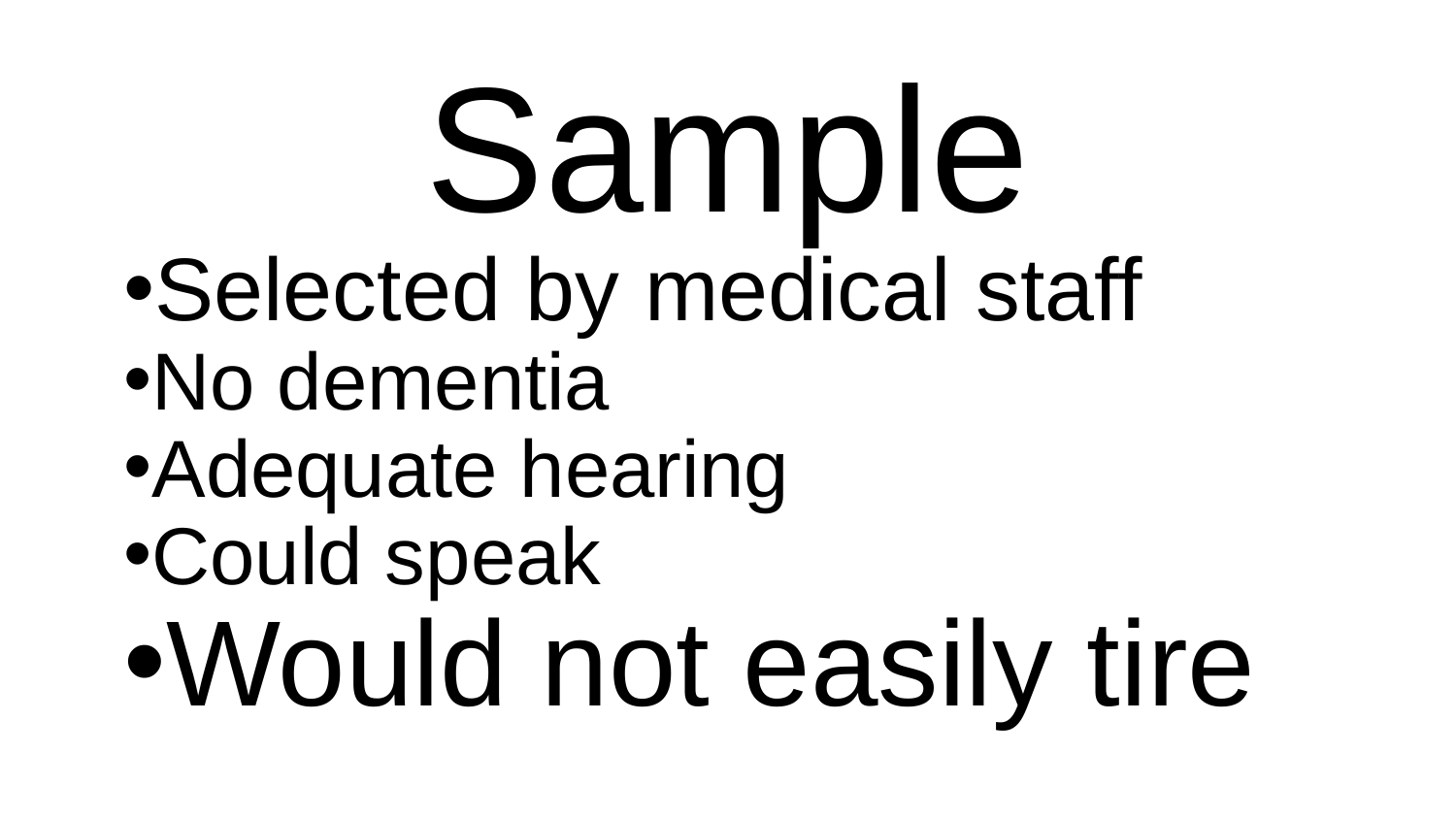

# Sample
Selected by medical staff
No dementia
Adequate hearing
Could speak
Would not easily tire